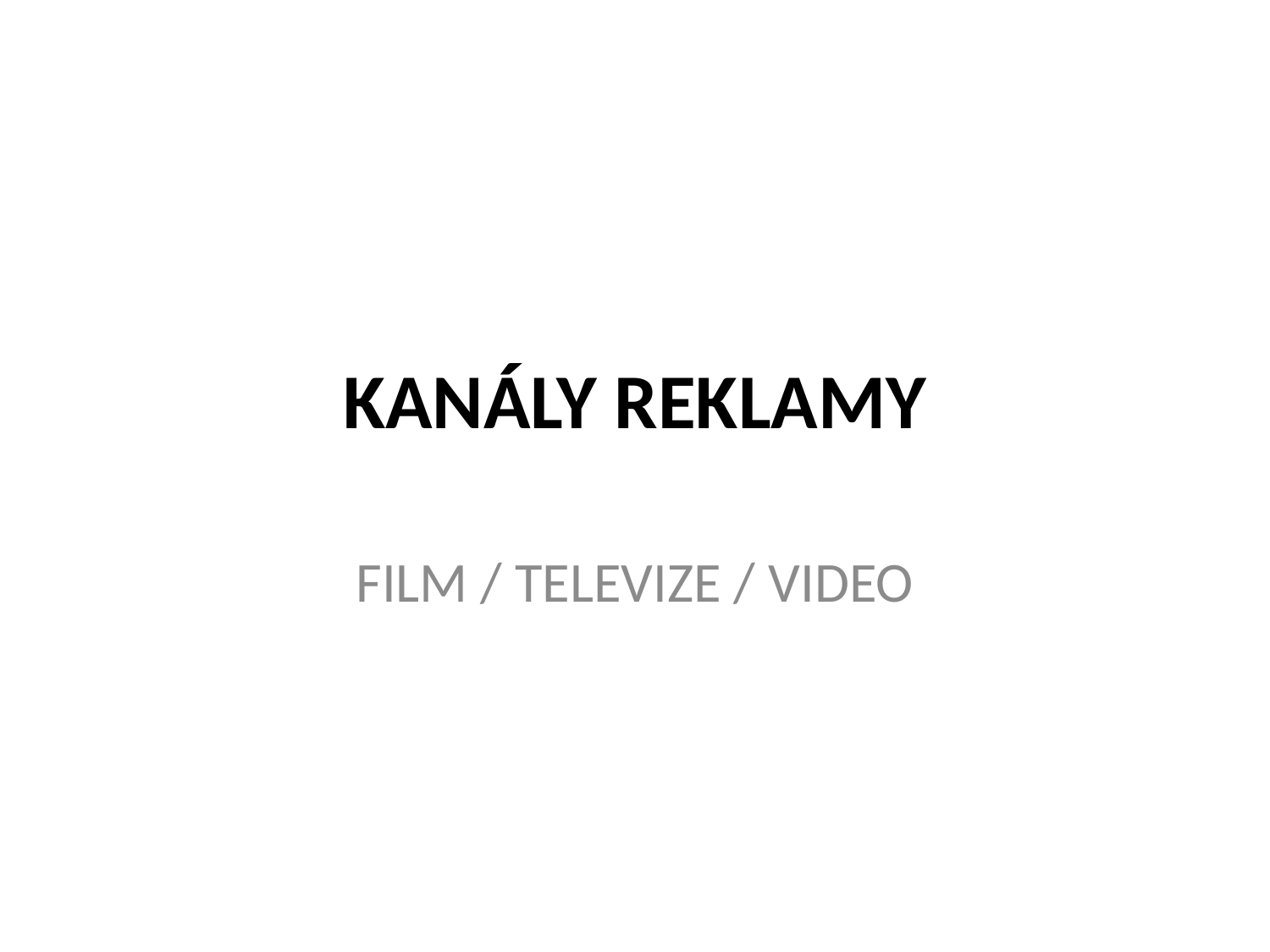

# KANÁLY REKLAMY
FILM / TELEVIZE / VIDEO